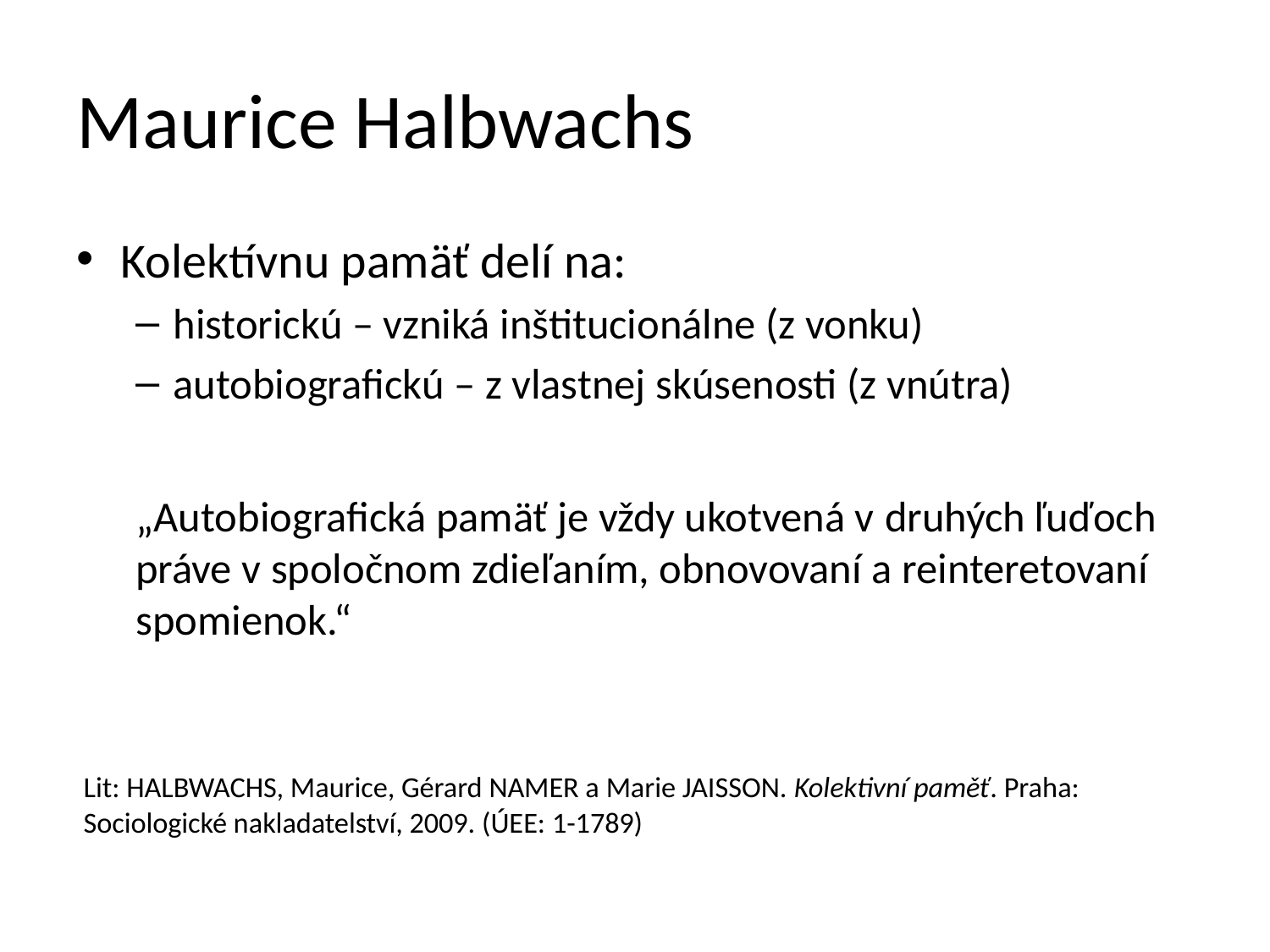

# Maurice Halbwachs
Kolektívnu pamäť delí na:
historickú – vzniká inštitucionálne (z vonku)
autobiografickú – z vlastnej skúsenosti (z vnútra)

„Autobiografická pamäť je vždy ukotvená v druhých ľuďoch práve v spoločnom zdieľaním, obnovovaní a reinteretovaní spomienok.“

Lit: HALBWACHS, Maurice, Gérard NAMER a Marie JAISSON. Kolektivní paměť. Praha: Sociologické nakladatelství, 2009. (ÚEE: 1-1789)